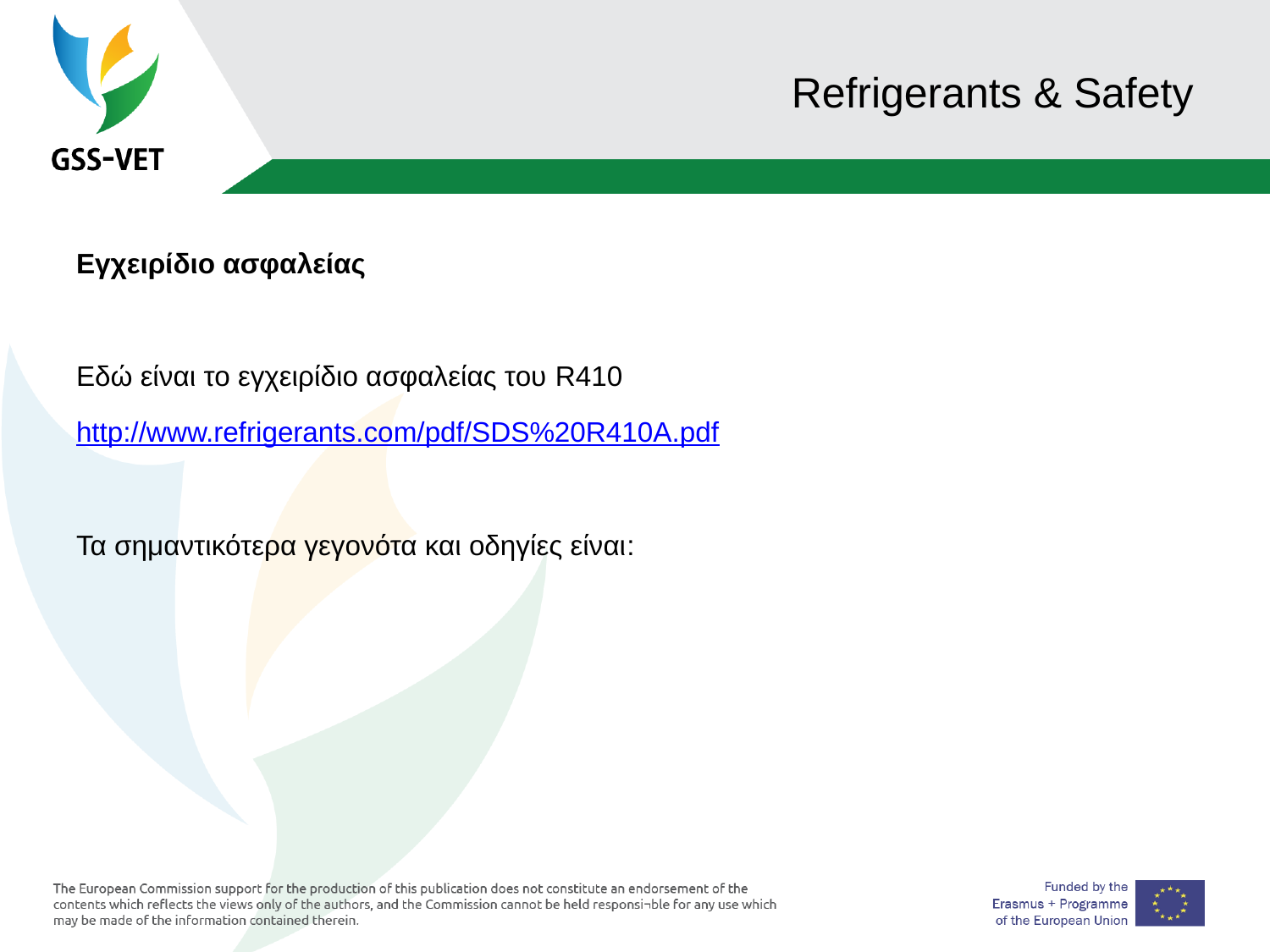

# Refrigerants & Safety
Εγχειρίδιο ασφαλείας

Εδώ είναι το εγχειρίδιο ασφαλείας του R410
http://www.refrigerants.com/pdf/SDS%20R410A.pdf

Τα σημαντικότερα γεγονότα και οδηγίες είναι: